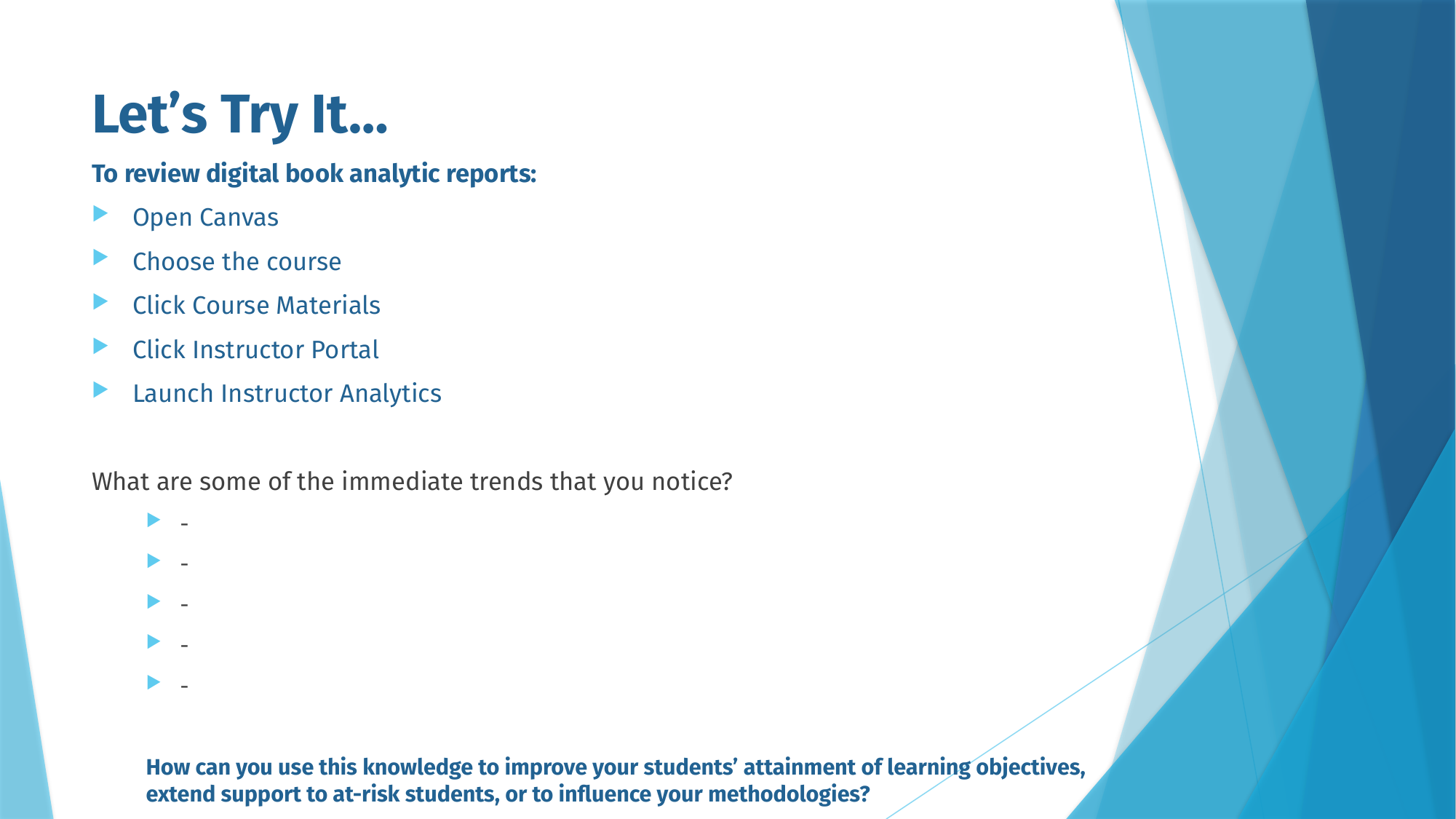

# Let’s Try It…
To review digital book analytic reports:
Open Canvas
Choose the course
Click Course Materials
Click Instructor Portal
Launch Instructor Analytics

What are some of the immediate trends that you notice?
-
-
-
-
-

How can you use this knowledge to improve your students’ attainment of learning objectives, extend support to at-risk students, or to influence your methodologies?